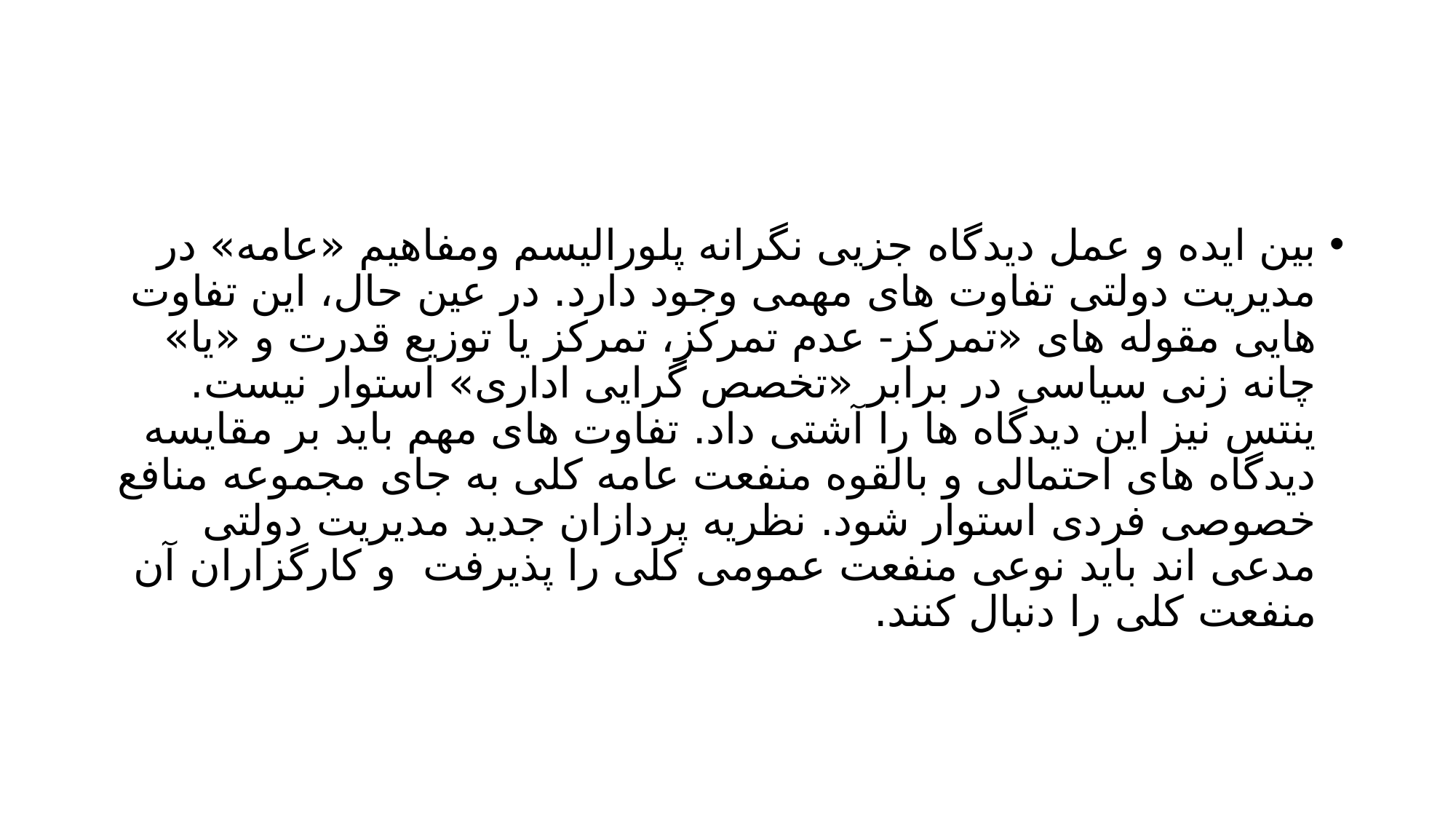

#
بین ایده و عمل دیدگاه جزیی نگرانه پلورالیسم ومفاهیم «عامه» در مدیریت دولتی تفاوت های مهمی وجود دارد. در عین حال، این تفاوت هایی مقوله های «تمرکز- عدم تمرکز، تمرکز یا توزیع قدرت و «یا» چانه زنی سیاسی در برابر «تخصص گرایی اداری» استوار نیست. ینتس نیز این دیدگاه ها را آشتی داد. تفاوت های مهم باید بر مقایسه دیدگاه های احتمالی و بالقوه منفعت عامه کلی به جای مجموعه منافع خصوصی فردی استوار شود. نظریه پردازان جدید مدیریت دولتی مدعی اند باید نوعی منفعت عمومی کلی را پذیرفت  و کارگزاران آن منفعت کلی را دنبال کنند.